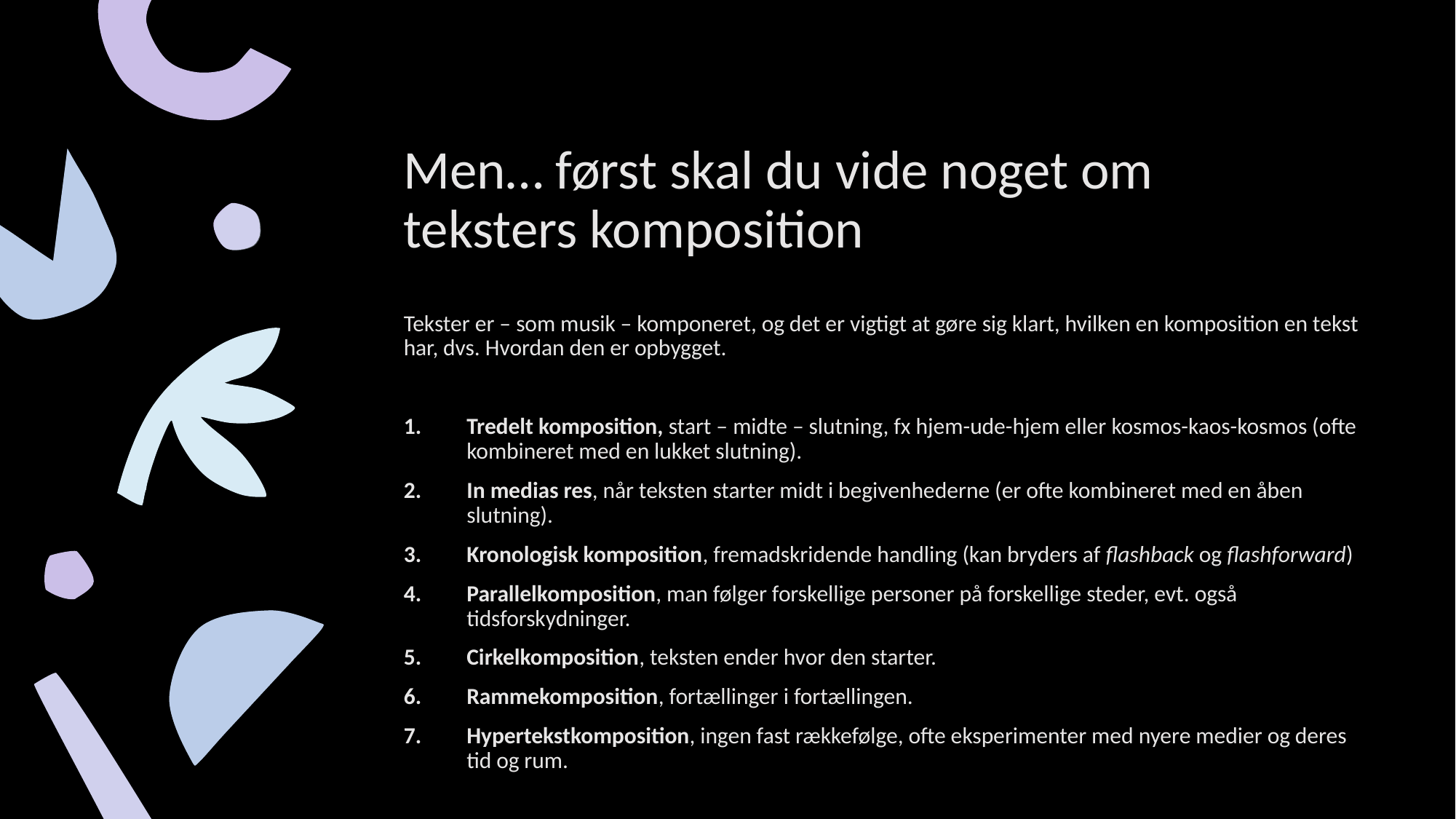

# Men… først skal du vide noget om teksters komposition

Tekster er – som musik – komponeret, og det er vigtigt at gøre sig klart, hvilken en komposition en tekst har, dvs. Hvordan den er opbygget.

Tredelt komposition, start – midte – slutning, fx hjem-ude-hjem eller kosmos-kaos-kosmos (ofte kombineret med en lukket slutning).
In medias res, når teksten starter midt i begivenhederne (er ofte kombineret med en åben slutning).
Kronologisk komposition, fremadskridende handling (kan bryders af flashback og flashforward)
Parallelkomposition, man følger forskellige personer på forskellige steder, evt. også tidsforskydninger.
Cirkelkomposition, teksten ender hvor den starter.
Rammekomposition, fortællinger i fortællingen.
Hypertekstkomposition, ingen fast rækkefølge, ofte eksperimenter med nyere medier og deres tid og rum.